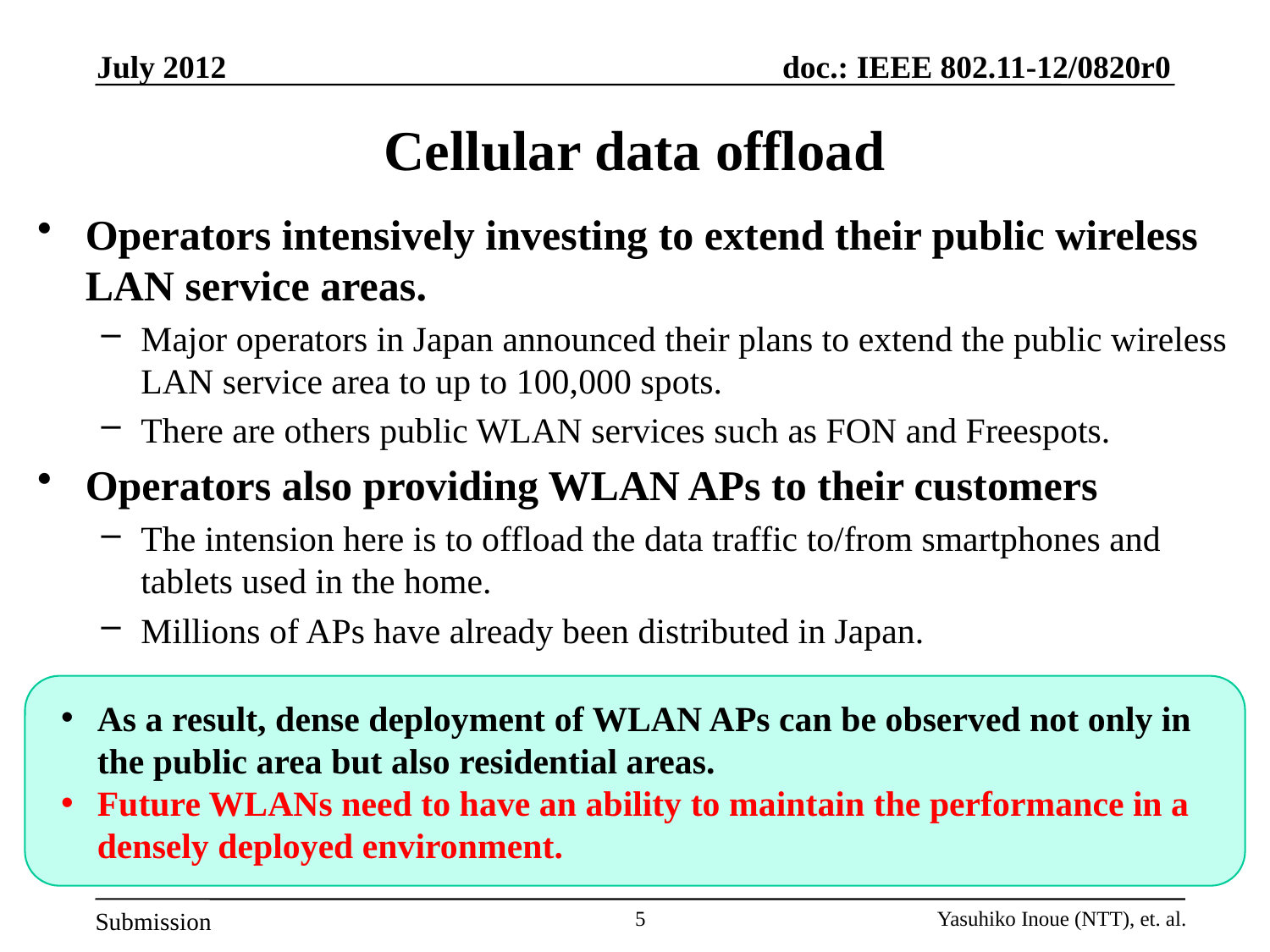

July 2012
# Cellular data offload
Operators intensively investing to extend their public wireless LAN service areas.
Major operators in Japan announced their plans to extend the public wireless LAN service area to up to 100,000 spots.
There are others public WLAN services such as FON and Freespots.
Operators also providing WLAN APs to their customers
The intension here is to offload the data traffic to/from smartphones and tablets used in the home.
Millions of APs have already been distributed in Japan.
As a result, dense deployment of WLAN APs can be observed not only in the public area but also residential areas.
Future WLANs need to have an ability to maintain the performance in a densely deployed environment.
5
Yasuhiko Inoue (NTT), et. al.